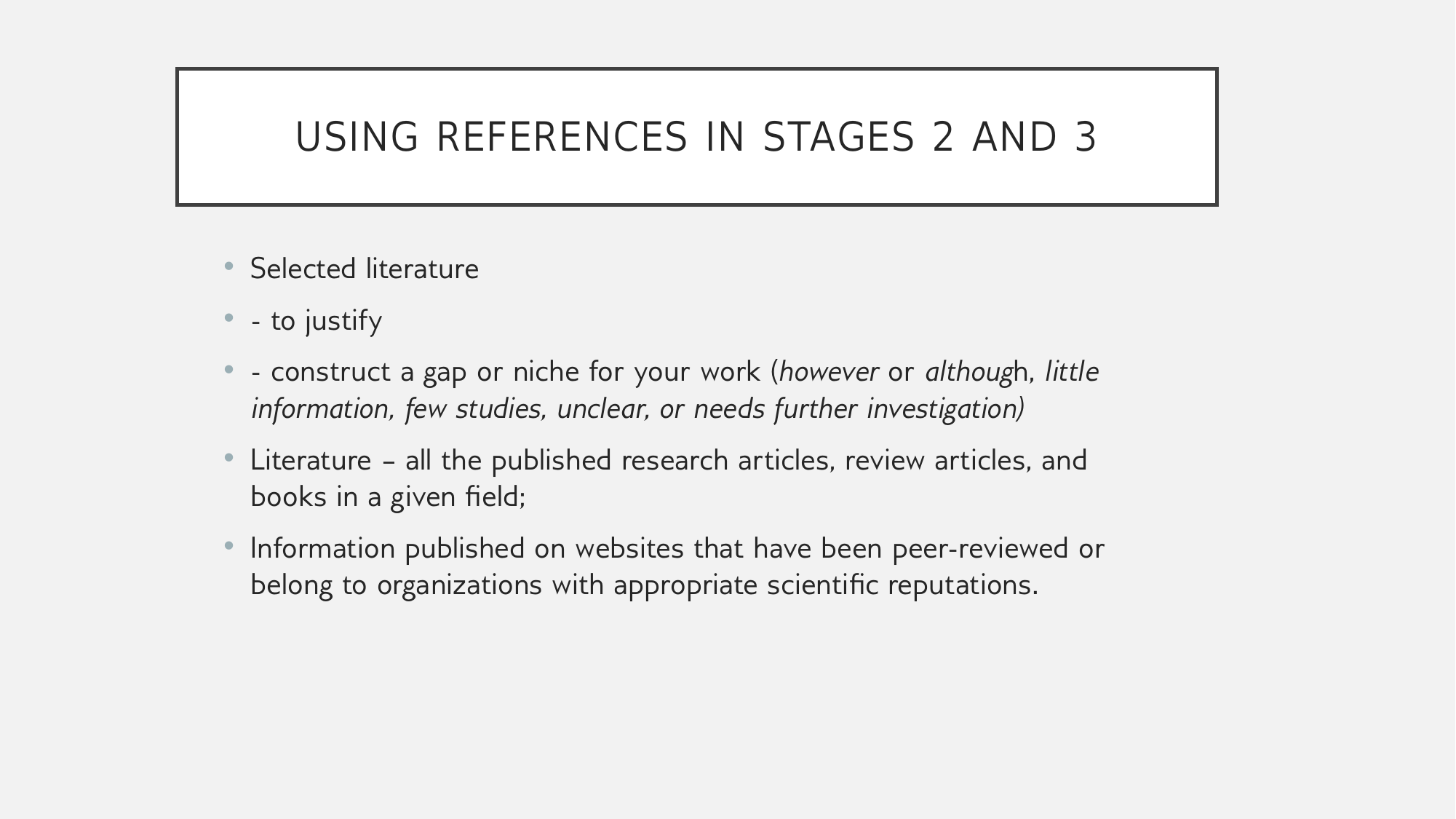

# Using references in Stages 2 and 3
Selected literature
- to justify
- construct a gap or niche for your work (however or although, little information, few studies, unclear, or needs further investigation)
Literature – all the published research articles, review articles, and books in a given field;
Information published on websites that have been peer-reviewed or belong to organizations with appropriate scientific reputations.